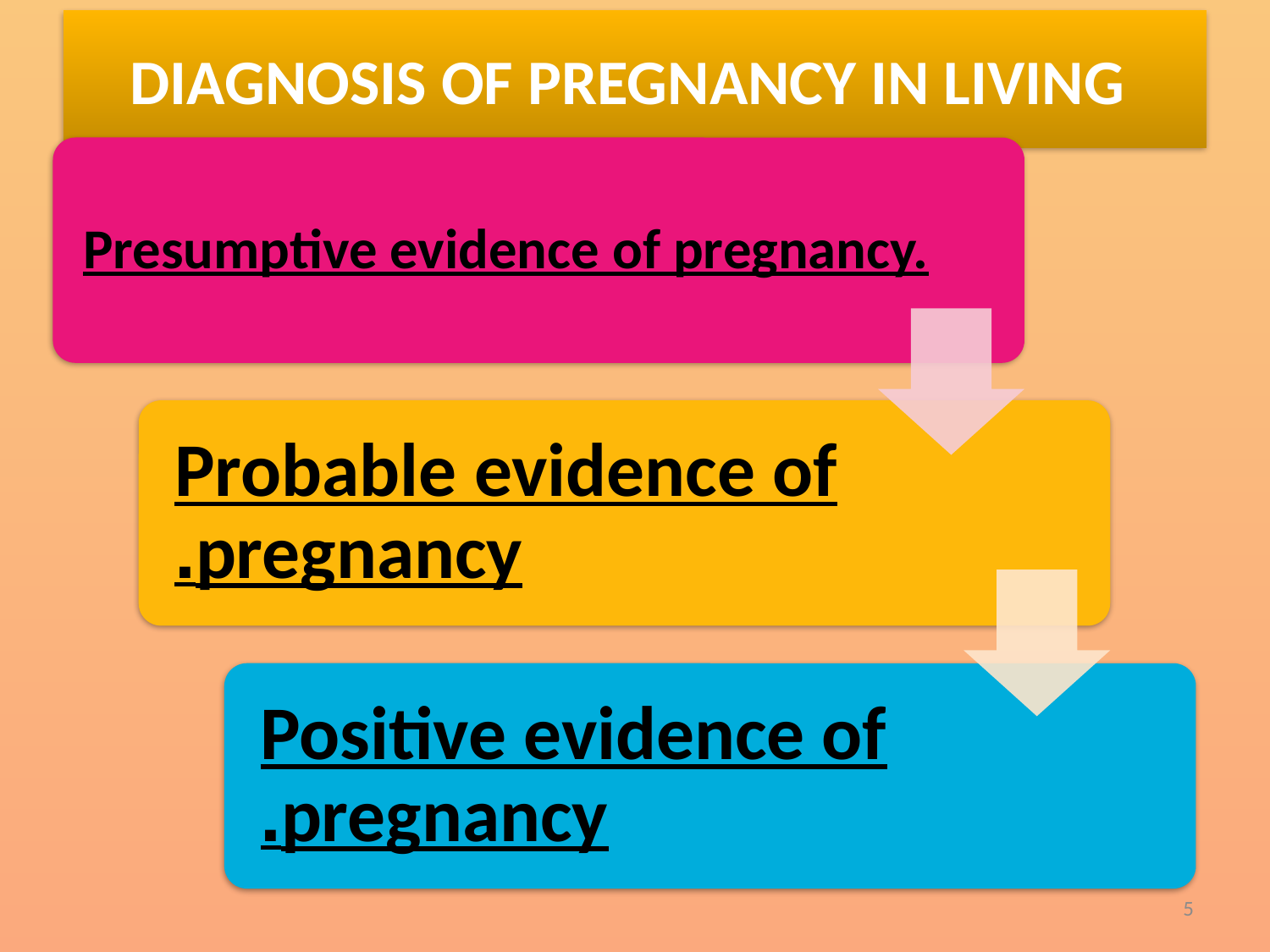

# DIAGNOSIS OF PREGNANCY IN LIVING
Presumptive evidence of pregnancy.
Probable evidence of pregnancy.
Positive evidence of pregnancy.

5